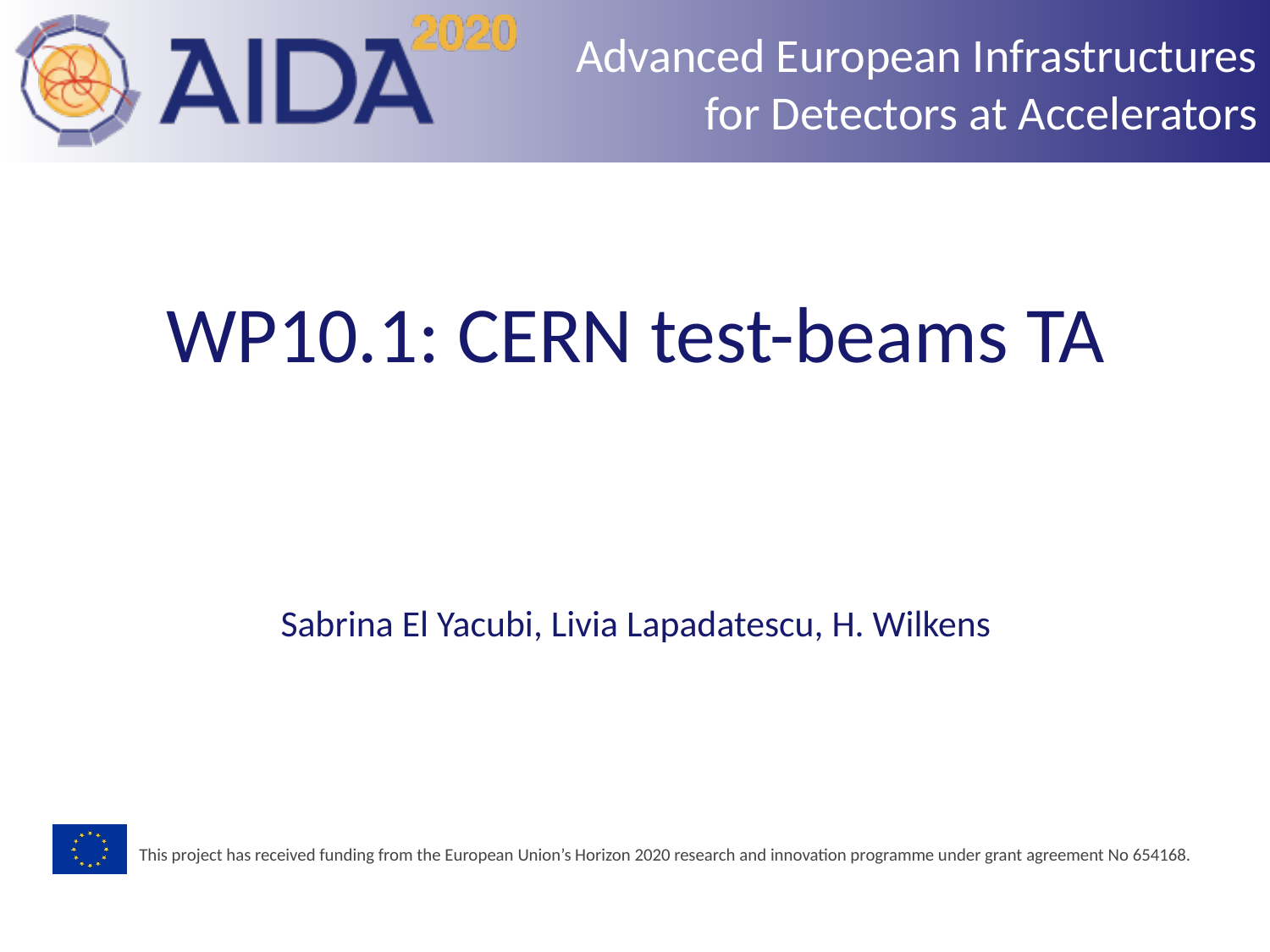

# WP10.1: CERN test-beams TA
Sabrina El Yacubi, Livia Lapadatescu, H. Wilkens